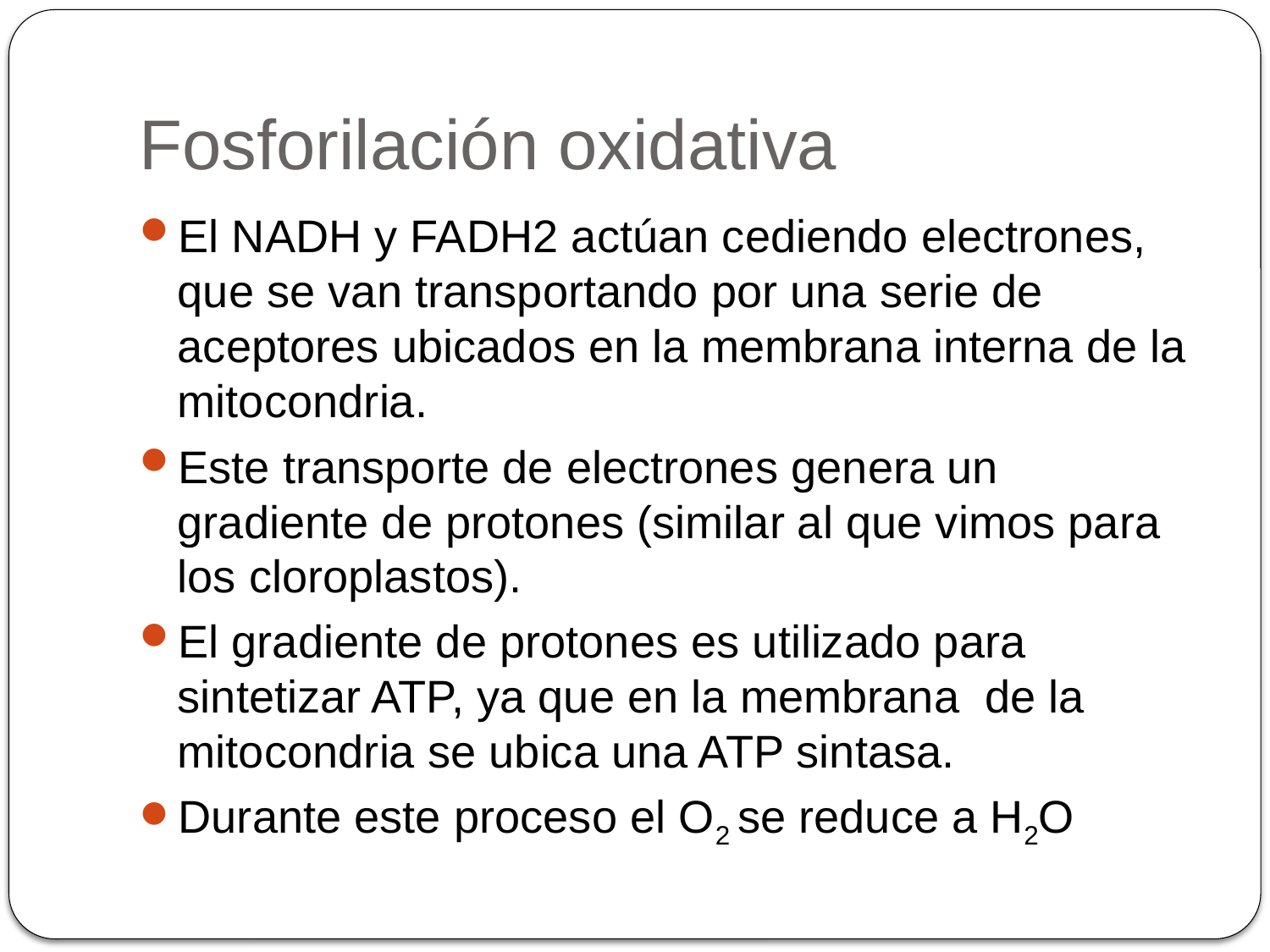

# Fosforilación oxidativa
El NADH y FADH2 actúan cediendo electrones,  que se van transportando por una serie de aceptores ubicados en la membrana interna de la mitocondria.
Este transporte de electrones genera un gradiente de protones (similar al que vimos para los cloroplastos).
El gradiente de protones es utilizado para sintetizar ATP, ya que en la membrana  de la mitocondria se ubica una ATP sintasa.
Durante este proceso el O2 se reduce a H2O